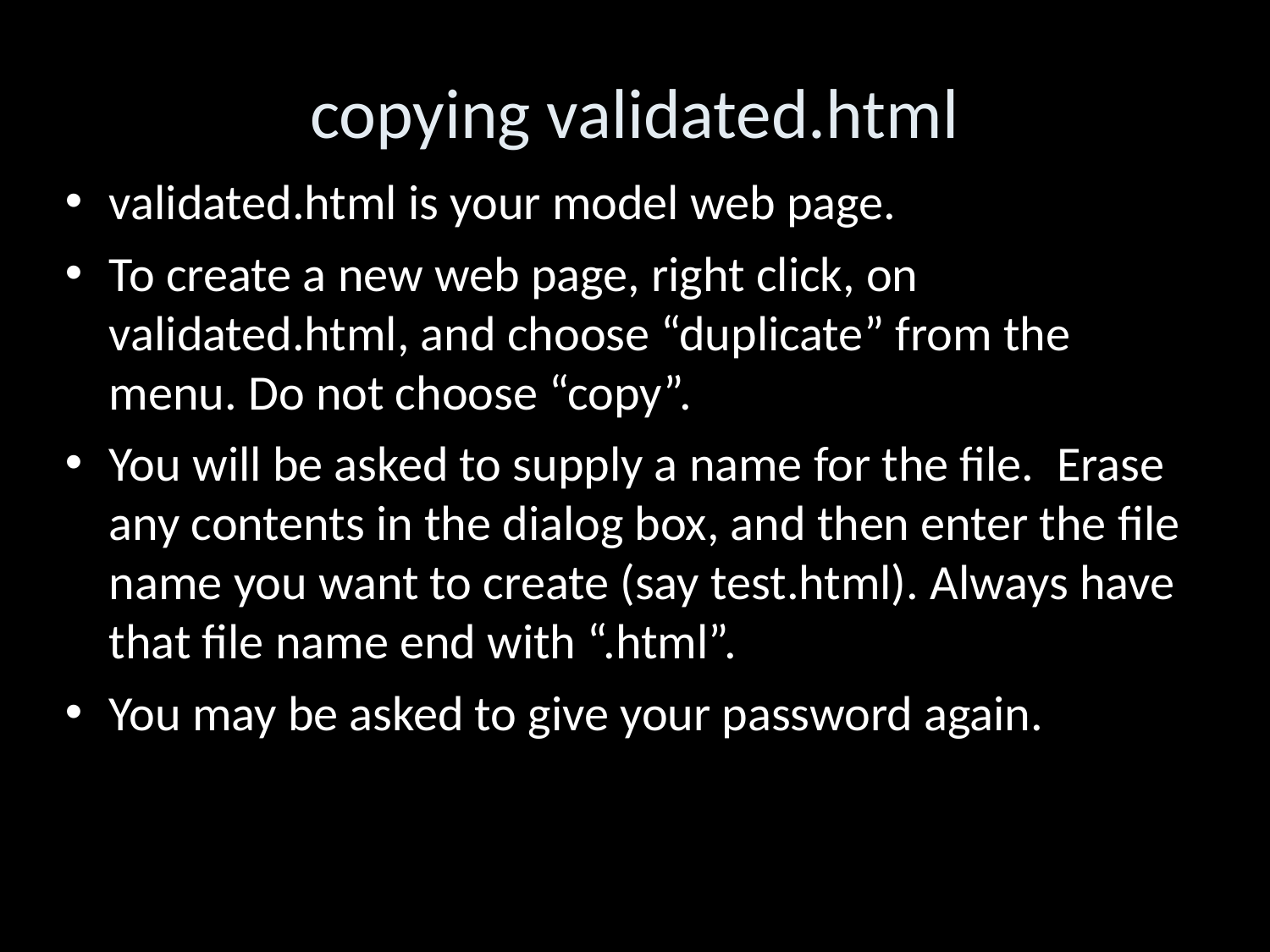

copying validated.html
validated.html is your model web page.
To create a new web page, right click, on validated.html, and choose “duplicate” from the menu. Do not choose “copy”.
You will be asked to supply a name for the file.  Erase any contents in the dialog box, and then enter the file name you want to create (say test.html). Always have that file name end with “.html”.
You may be asked to give your password again.